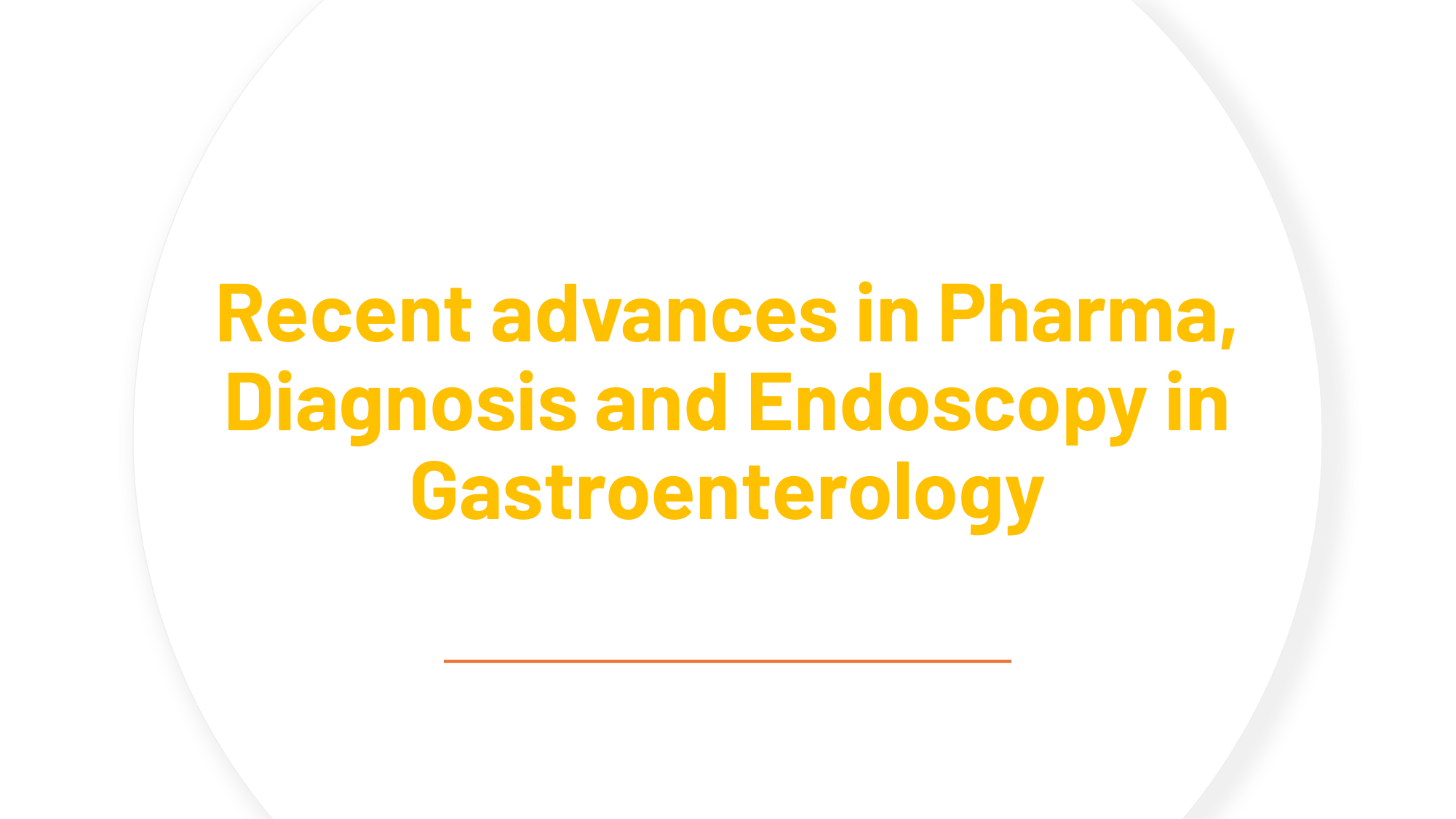

# Recent advances in Pharma, Diagnosis and Endoscopy in Gastroenterology